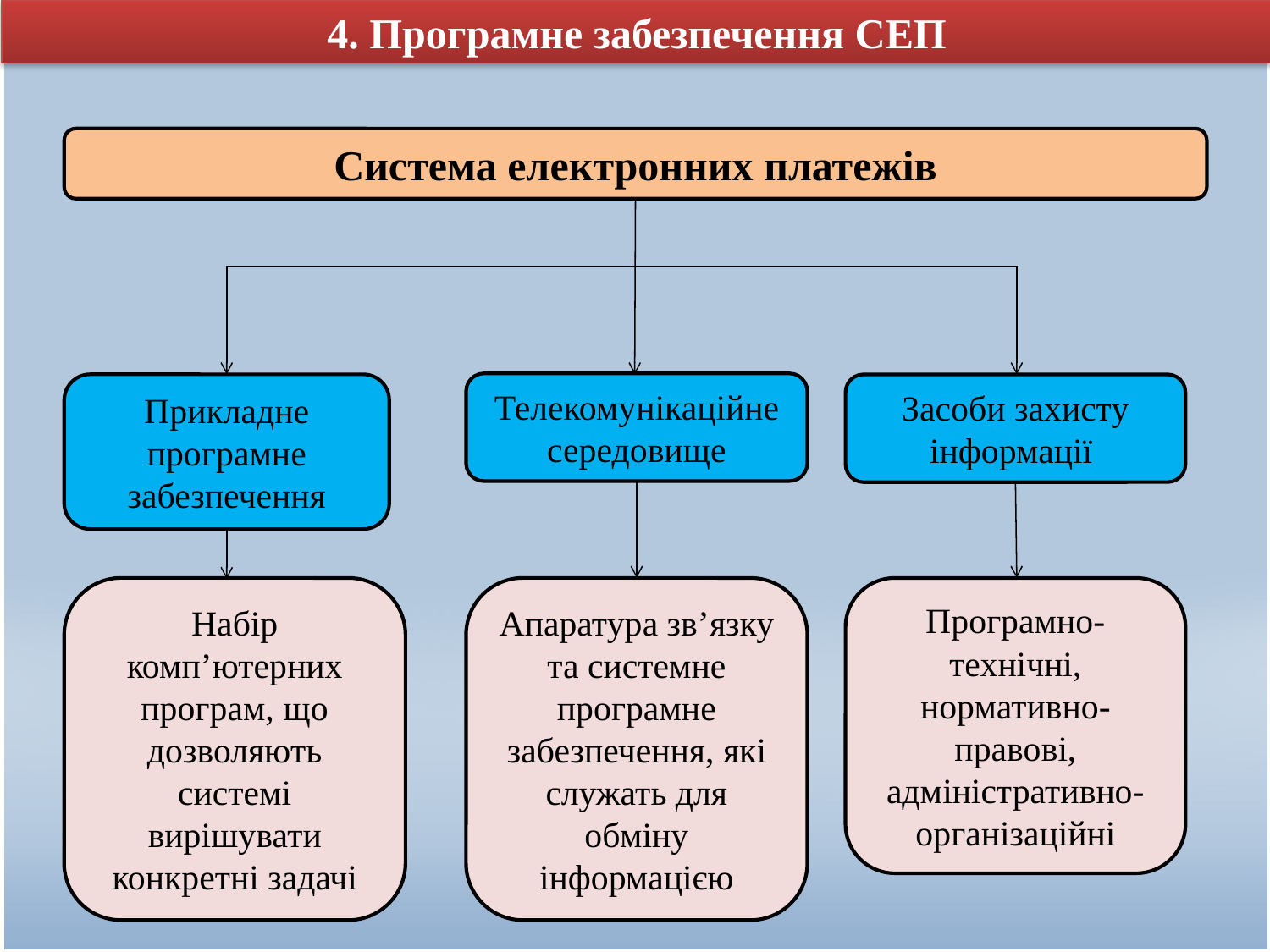

4. Програмне забезпечення СЕП
Система електронних платежів
Телекомунікаційне середовище
Прикладне програмне забезпечення
Засоби захисту інформації
Набір комп’ютерних програм, що дозволяють системі вирішувати конкретні задачі
Апаратура зв’язку та системне програмне забезпечення, які служать для обміну інформацією
Програмно-технічні, нормативно-правові,
адміністративно-організаційні